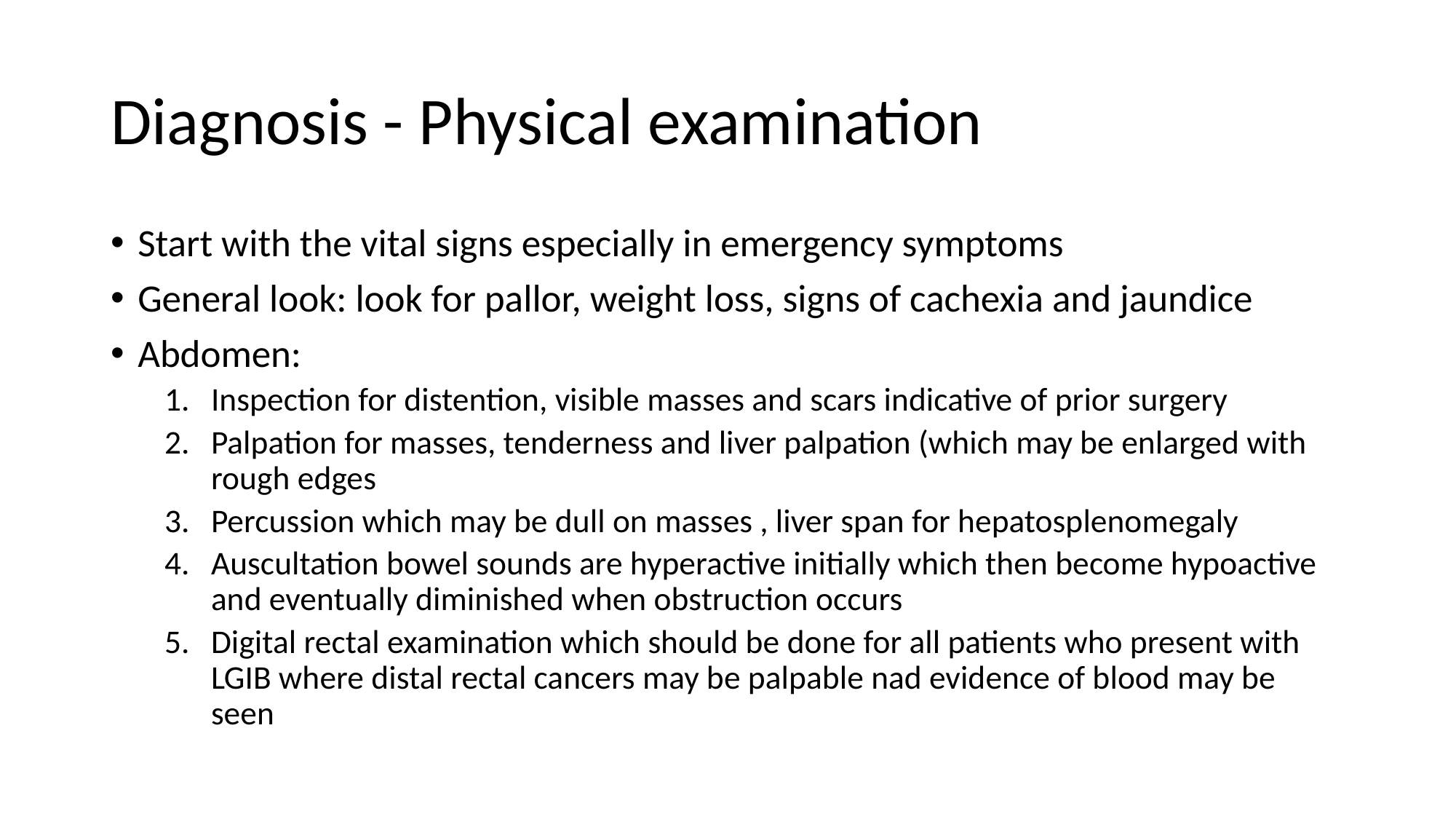

# Diagnosis - Physical examination
Start with the vital signs especially in emergency symptoms
General look: look for pallor, weight loss, signs of cachexia and jaundice
Abdomen:
Inspection for distention, visible masses and scars indicative of prior surgery
Palpation for masses, tenderness and liver palpation (which may be enlarged with rough edges
Percussion which may be dull on masses , liver span for hepatosplenomegaly
Auscultation bowel sounds are hyperactive initially which then become hypoactive and eventually diminished when obstruction occurs
Digital rectal examination which should be done for all patients who present with LGIB where distal rectal cancers may be palpable nad evidence of blood may be seen